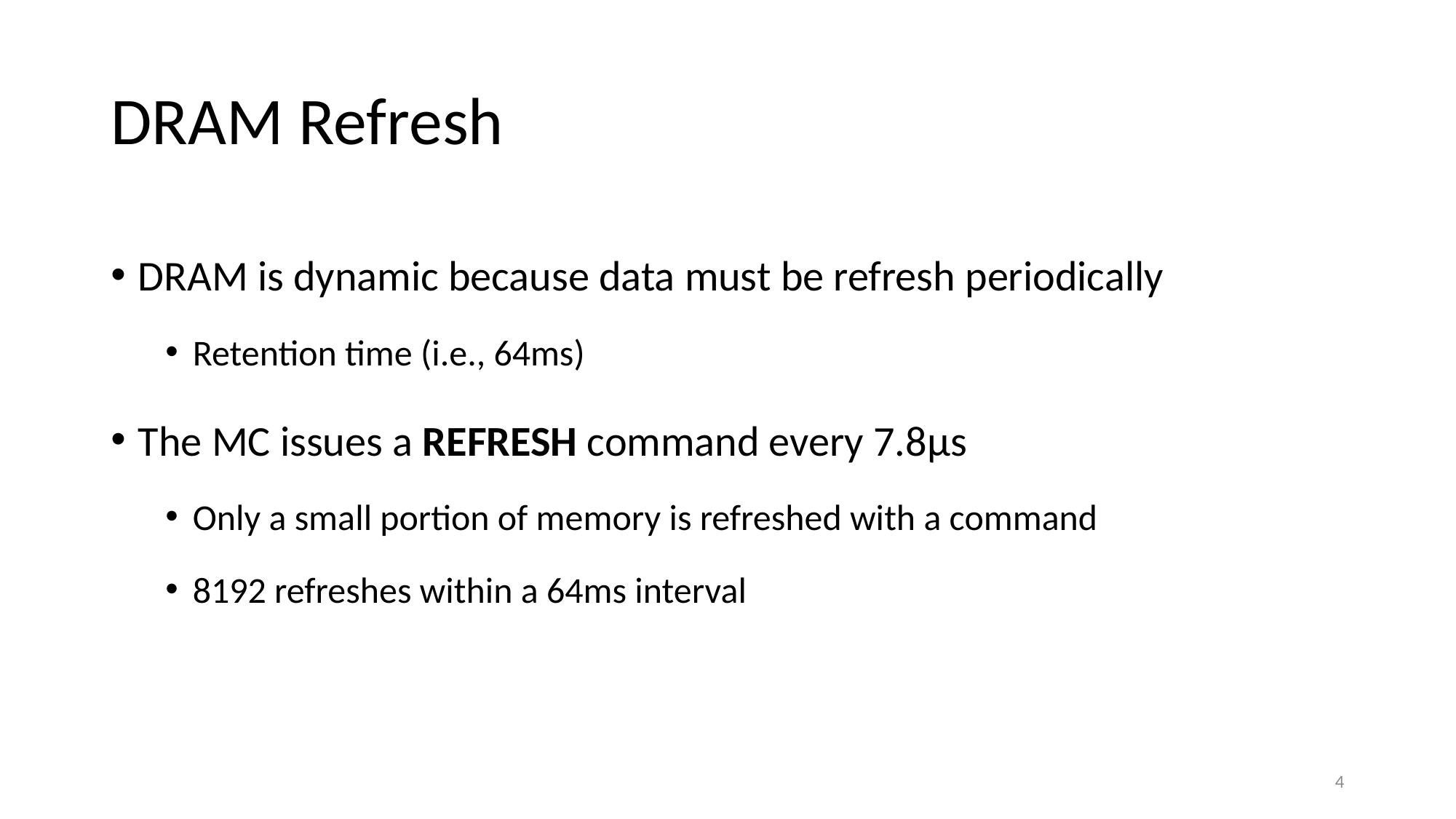

# DRAM Refresh
DRAM is dynamic because data must be refresh periodically
Retention time (i.e., 64ms)
The MC issues a REFRESH command every 7.8µs
Only a small portion of memory is refreshed with a command
8192 refreshes within a 64ms interval
4